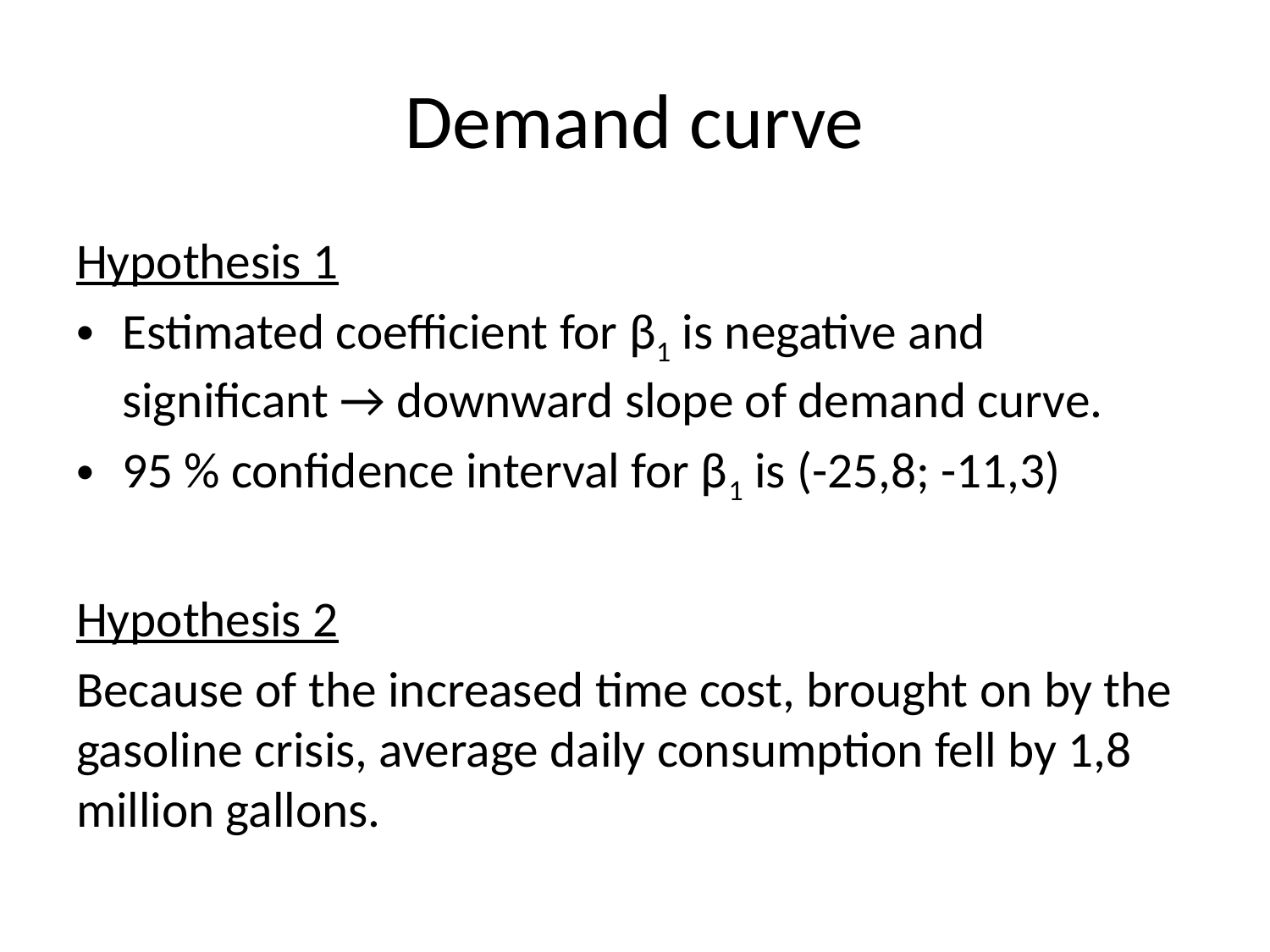

# Demand curve
Hypothesis 1
Estimated coefficient for β1 is negative and significant → downward slope of demand curve.
95 % confidence interval for β1 is (-25,8; -11,3)

Hypothesis 2
Because of the increased time cost, brought on by the gasoline crisis, average daily consumption fell by 1,8 million gallons.